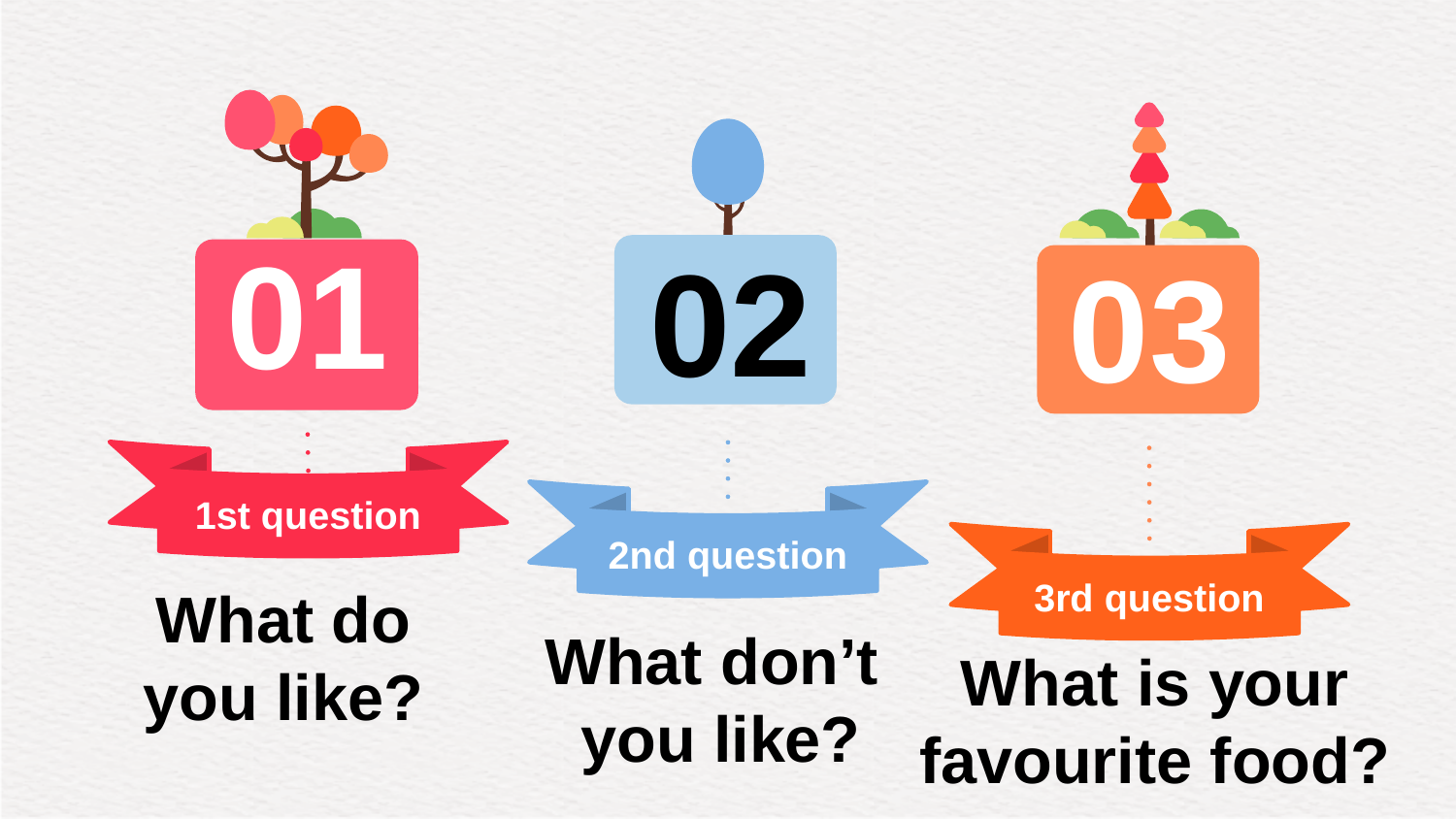

01
02
03

# 1st question

2nd question

3rd question
What do
you like?
What don’t
 you like?
What is your favourite food?